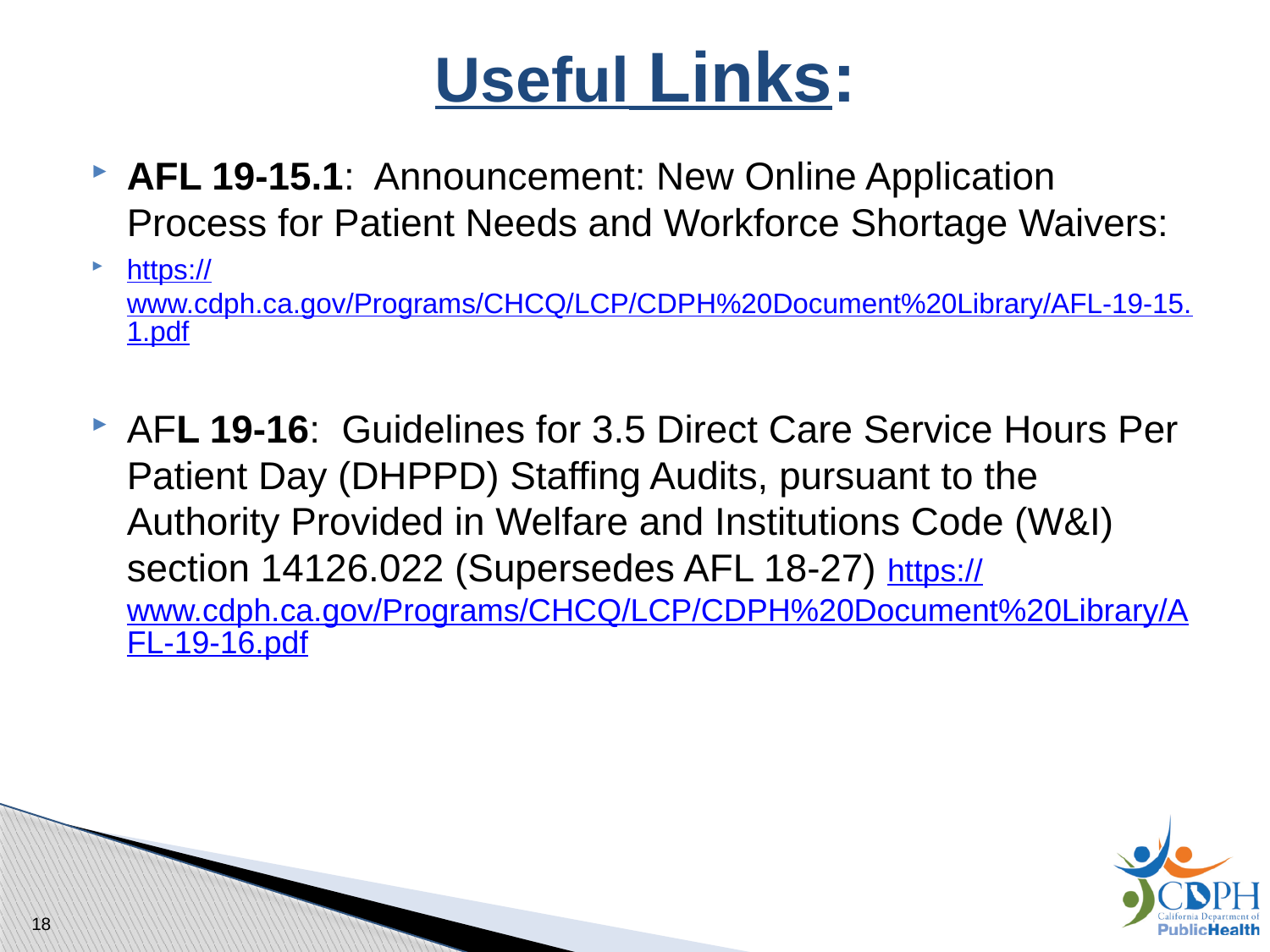

AFL 19-15.1:  Announcement: New Online Application Process for Patient Needs and Workforce Shortage Waivers:
https://www.cdph.ca.gov/Programs/CHCQ/LCP/CDPH%20Document%20Library/AFL-19-15.1.pdf

AFL 19-16:  Guidelines for 3.5 Direct Care Service Hours Per Patient Day (DHPPD) Staffing Audits, pursuant to the Authority Provided in Welfare and Institutions Code (W&I) section 14126.022 (Supersedes AFL 18-27) https://www.cdph.ca.gov/Programs/CHCQ/LCP/CDPH%20Document%20Library/AFL-19-16.pdf

# Useful Links:
18